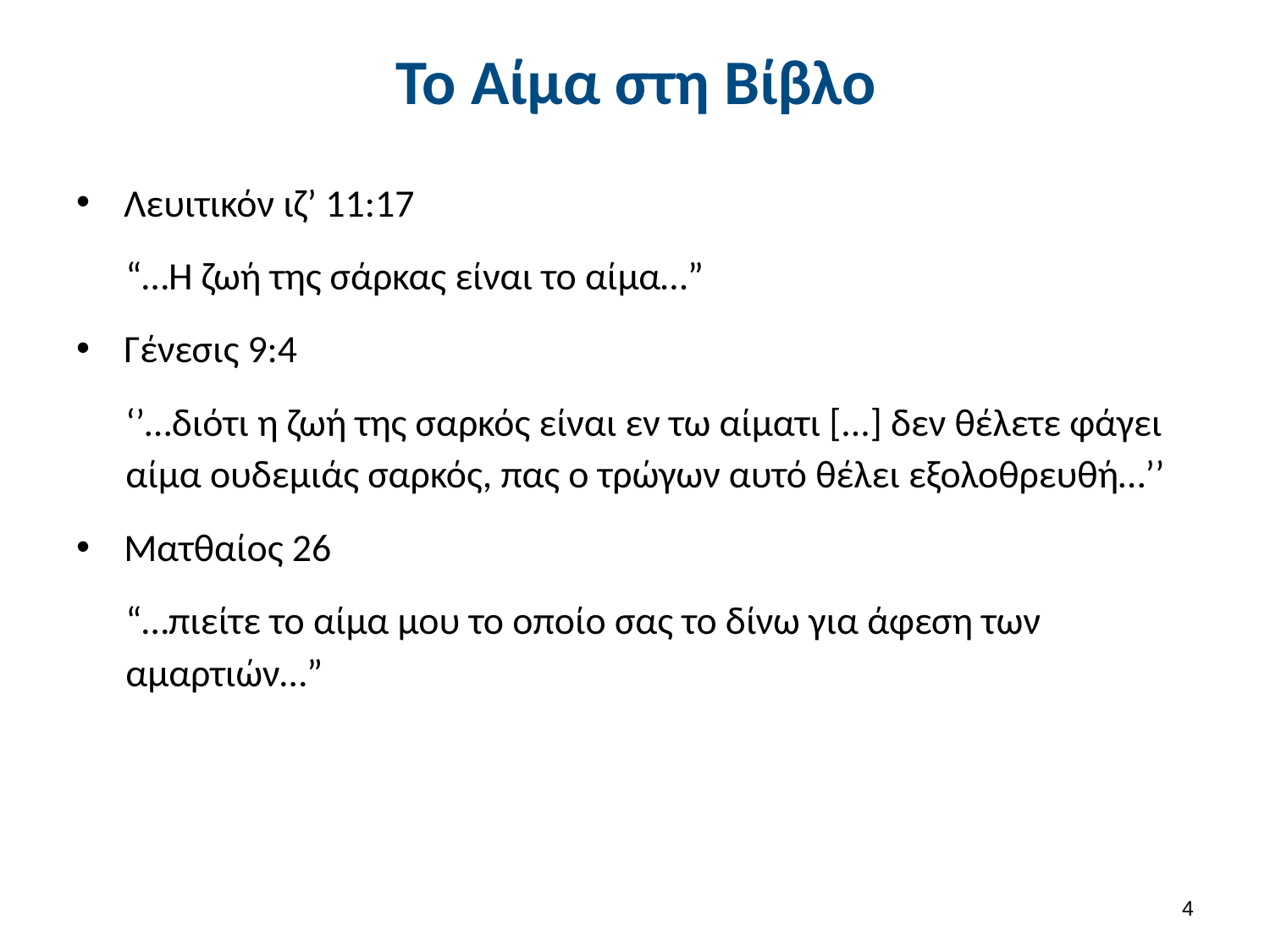

# Το Αίμα στη Βίβλο
Λευιτικόν ιζ’ 11:17
“…Η ζωή της σάρκας είναι το αίμα…”
Γένεσις 9:4
‘’…διότι η ζωή της σαρκός είναι εν τω αίματι [...] δεν θέλετε φάγει αίμα ουδεμιάς σαρκός, πας ο τρώγων αυτό θέλει εξολοθρευθή…’’
Ματθαίος 26
“…πιείτε το αίμα μου το οποίο σας το δίνω για άφεση των αμαρτιών…”

4